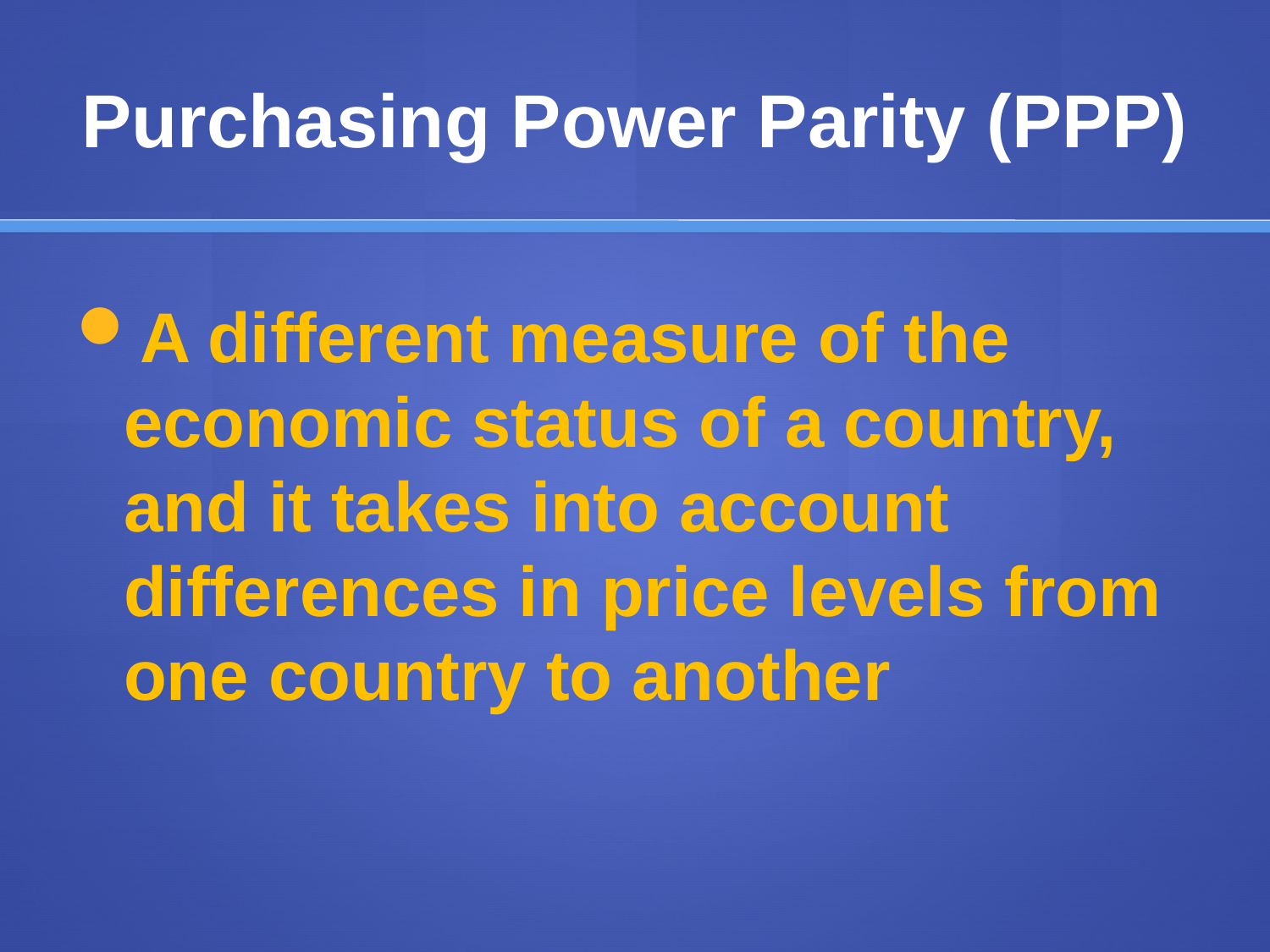

# Purchasing Power Parity (PPP)
A different measure of the economic status of a country, and it takes into account differences in price levels from one country to another